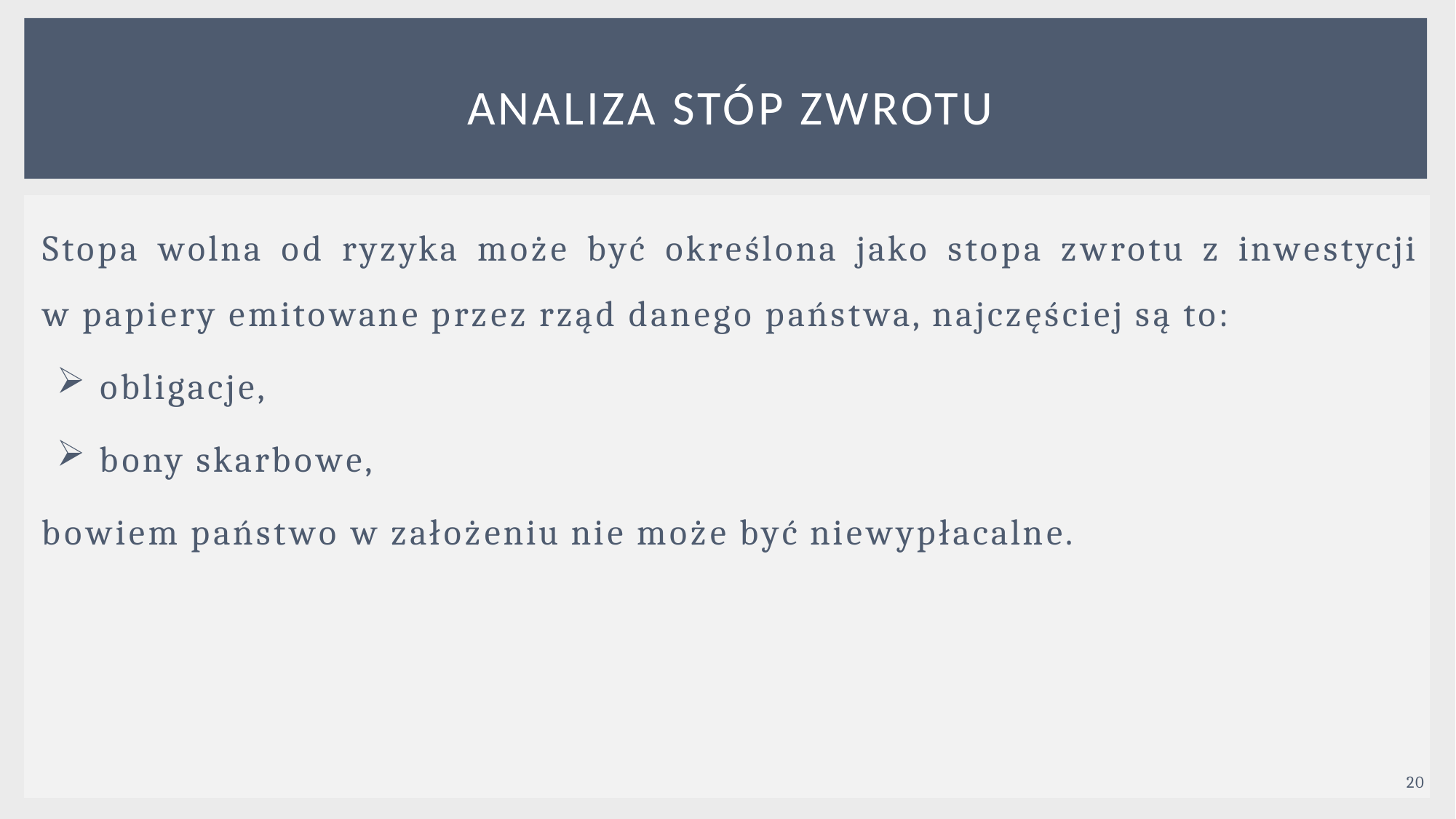

# Analiza STÓP ZWROTU
Stopa wolna od ryzyka może być określona jako stopa zwrotu z inwestycji w papiery emitowane przez rząd danego państwa, najczęściej są to:
obligacje,
bony skarbowe,
bowiem państwo w założeniu nie może być niewypłacalne.
20